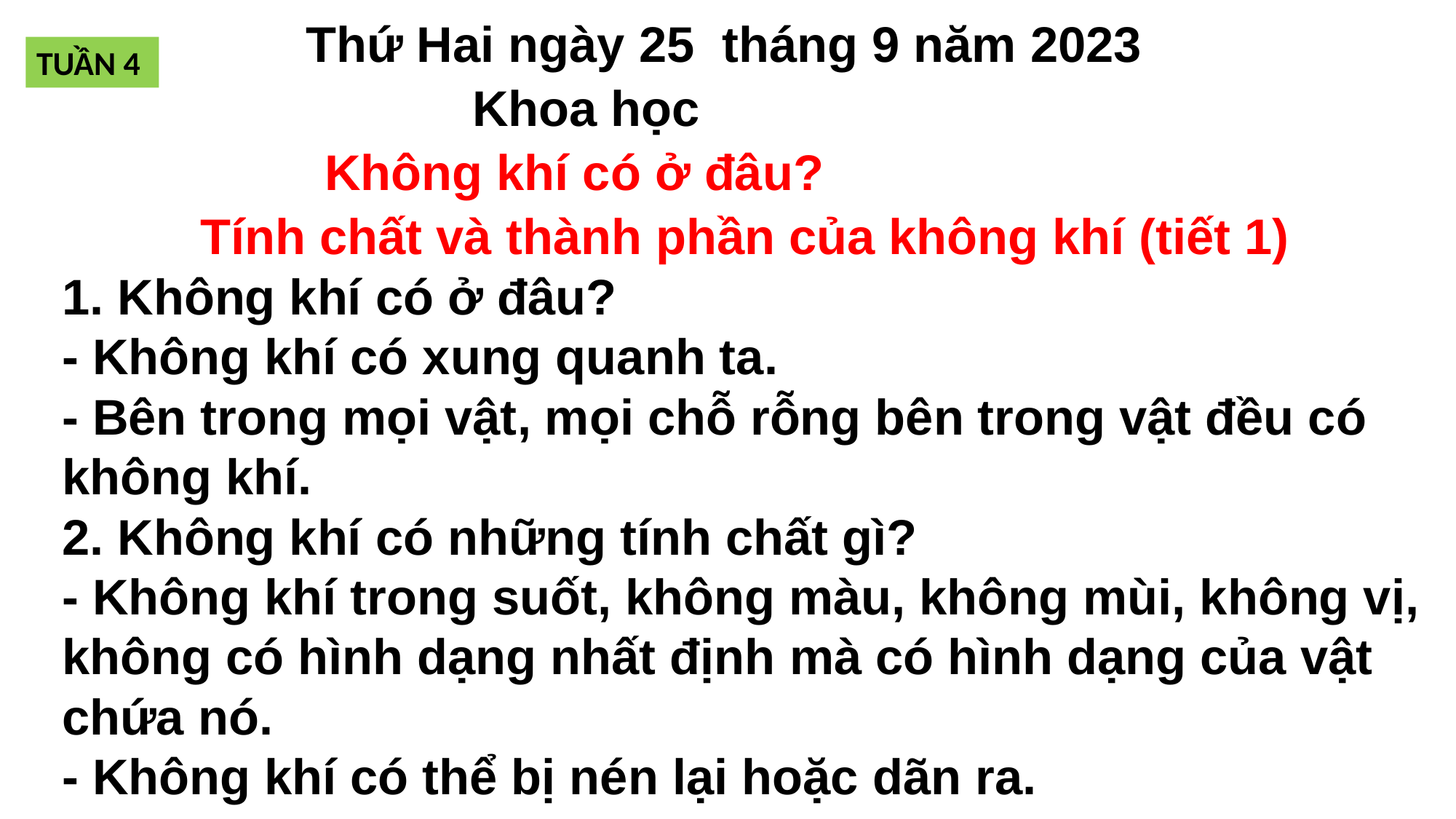

Thứ Hai ngày 25  tháng 9 năm 2023
		                Khoa học
                   Không khí có ở đâu?
          Tính chất và thành phần của không khí (tiết 1)
1. Không khí có ở đâu?
- Không khí có xung quanh ta.
- Bên trong mọi vật, mọi chỗ rỗng bên trong vật đều có không khí.
2. Không khí có những tính chất gì?
- Không khí trong suốt, không màu, không mùi, không vị, không có hình dạng nhất định mà có hình dạng của vật chứa nó.
- Không khí có thể bị nén lại hoặc dãn ra.
TUẦN 4